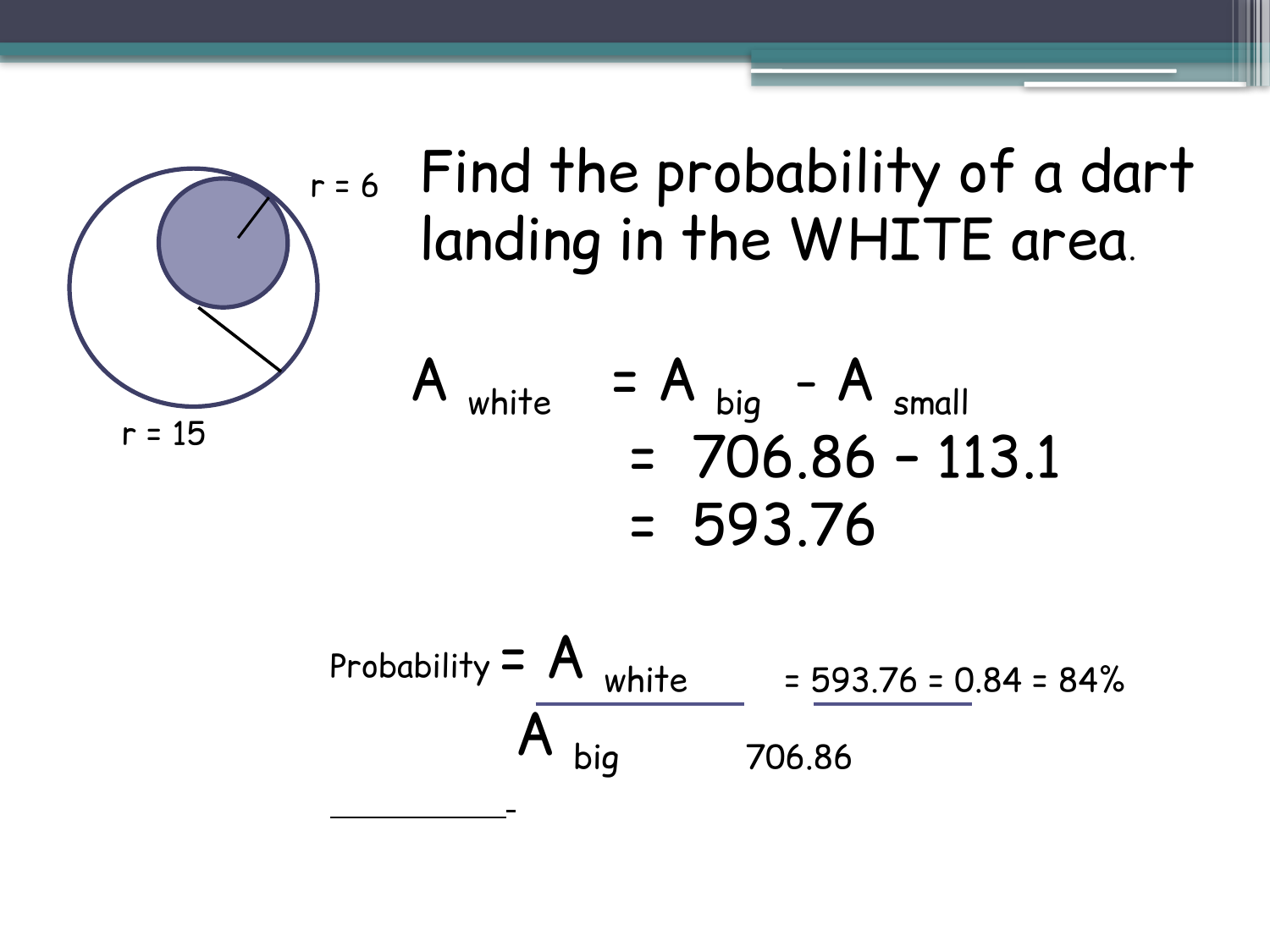

Find the probability of a dart landing in the WHITE area.
r = 6

r = 15
A white    = A big  - A small
             =  706.86 – 113.1
             =  593.76
Probability = A white       = 593.76 = 0.84 = 84%
                   A big             706.86